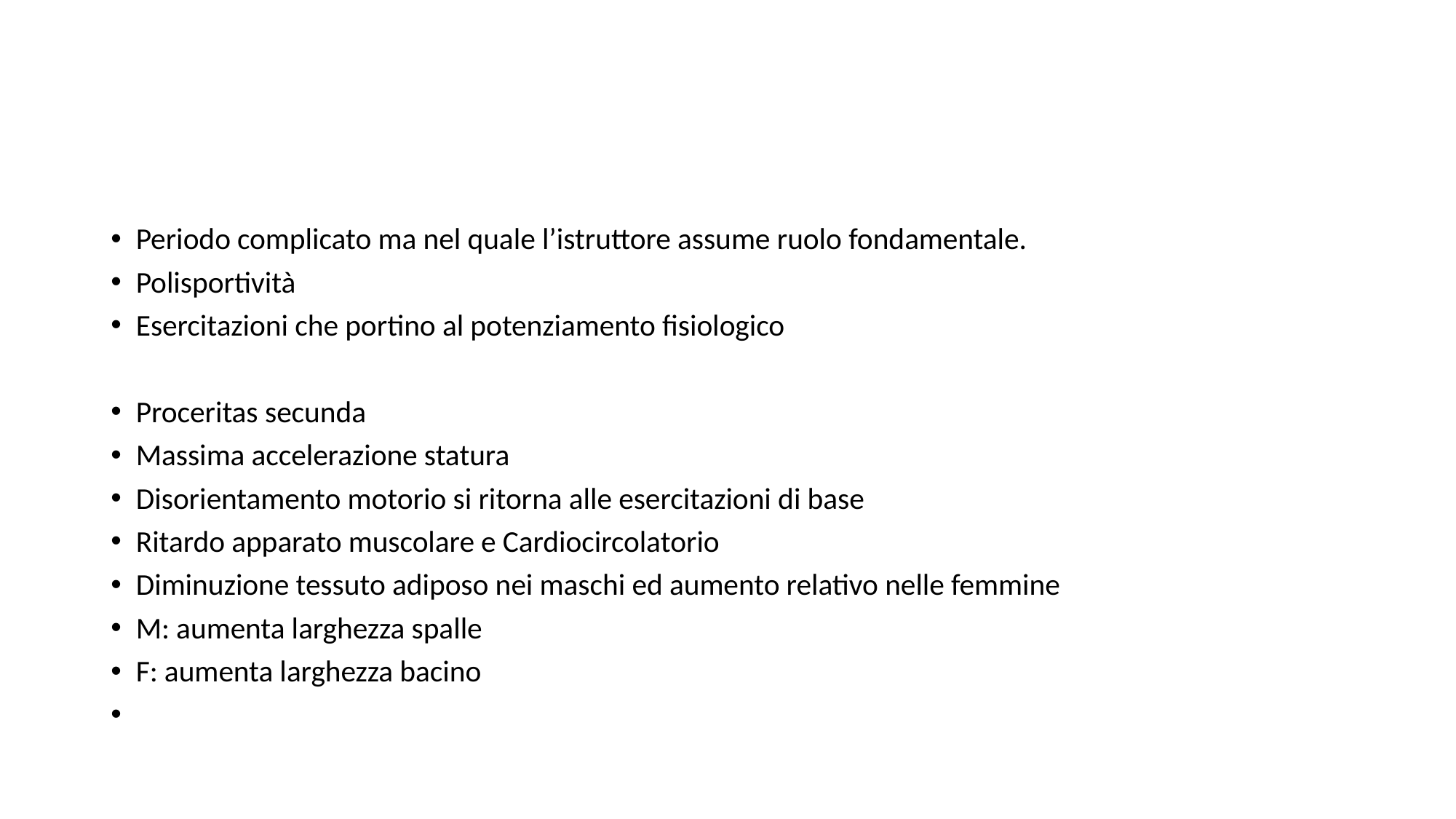

#
Periodo complicato ma nel quale l’istruttore assume ruolo fondamentale.
Polisportività
Esercitazioni che portino al potenziamento fisiologico

Proceritas secunda
Massima accelerazione statura
Disorientamento motorio si ritorna alle esercitazioni di base
Ritardo apparato muscolare e Cardiocircolatorio
Diminuzione tessuto adiposo nei maschi ed aumento relativo nelle femmine
M: aumenta larghezza spalle
F: aumenta larghezza bacino